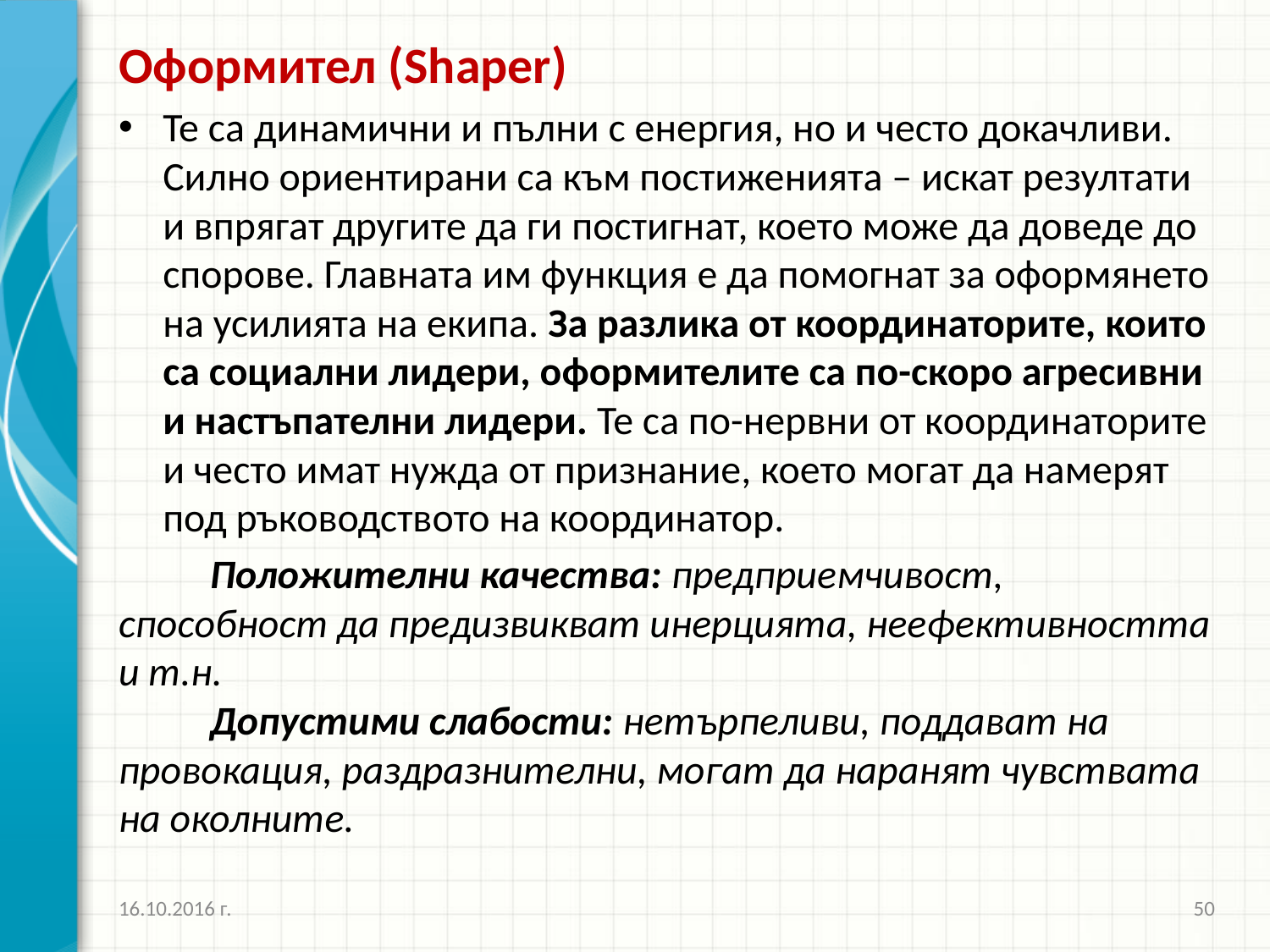

Оформител (Shaper)
Те са динамични и пълни с енергия, но и често докачливи. Силно ориентирани са към постиженията – искат резултати и впрягат другите да ги постигнат, което може да доведе до спорове. Главната им функция е да помогнат за оформянето на усилията на екипа. За разлика от координаторите, които са социални лидери, оформителите са по-скоро агресивни и настъпателни лидери. Те са по-нервни от координаторите и често имат нужда от признание, което могат да намерят под ръководството на координатор.
	Положителни качества: предприемчивост, способност да предизвикват инерцията, неефективността и т.н.
	Допустими слабости: нетърпеливи, поддават на провокация, раздразнителни, могат да наранят чувствата на околните.
16.10.2016 г.
50